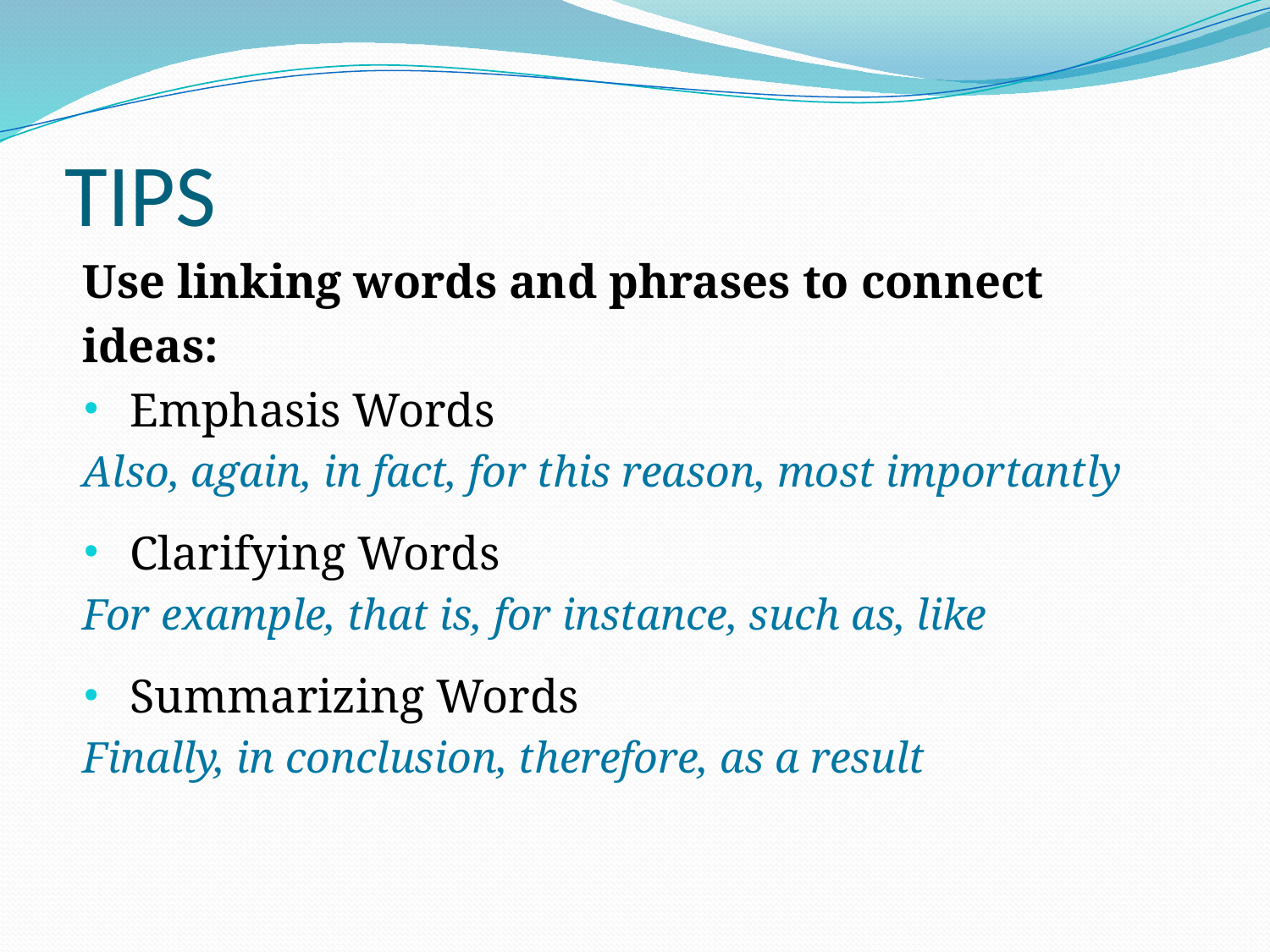

# TIPS
Use linking words and phrases to connect
ideas:
 Emphasis Words
Also, again, in fact, for this reason, most importantly

 Clarifying Words
For example, that is, for instance, such as, like

 Summarizing Words
Finally, in conclusion, therefore, as a result